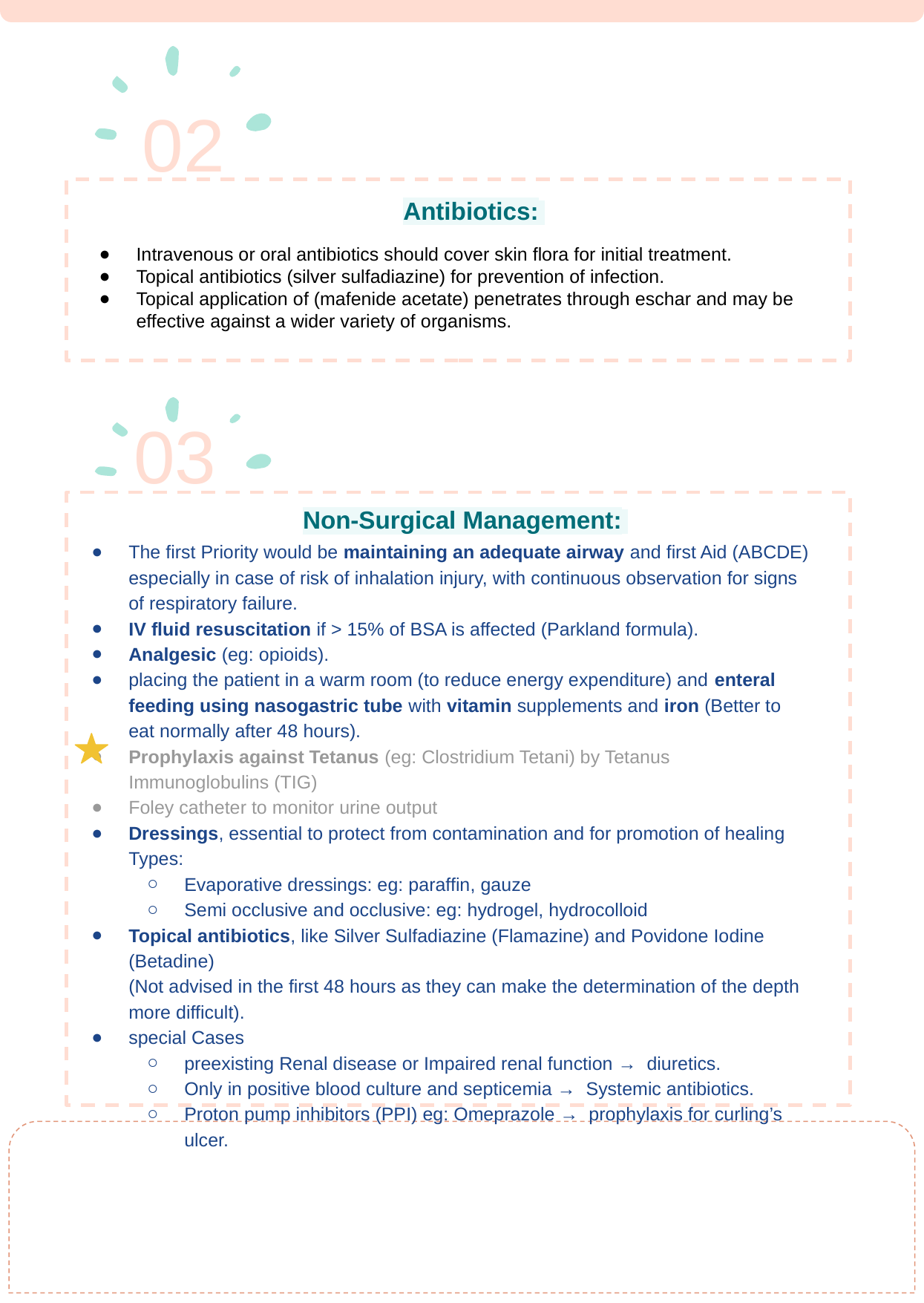

02
Antibiotics:

Intravenous or oral antibiotics should cover skin flora for initial treatment.
Topical antibiotics (silver sulfadiazine) for prevention of infection.
Topical application of (mafenide acetate) penetrates through eschar and may be effective against a wider variety of organisms.

03
Non-Surgical Management:

The first Priority would be maintaining an adequate airway and first Aid (ABCDE) especially in case of risk of inhalation injury, with continuous observation for signs of respiratory failure.
IV fluid resuscitation if > 15% of BSA is affected (Parkland formula).
Analgesic (eg: opioids).
placing the patient in a warm room (to reduce energy expenditure) and enteral feeding using nasogastric tube with vitamin supplements and iron (Better to eat normally after 48 hours).
Prophylaxis against Tetanus (eg: Clostridium Tetani) by Tetanus Immunoglobulins (TIG)
Foley catheter to monitor urine output
Dressings, essential to protect from contamination and for promotion of healing
Types:
Evaporative dressings: eg: paraffin, gauze
Semi occlusive and occlusive: eg: hydrogel, hydrocolloid
Topical antibiotics, like Silver Sulfadiazine (Flamazine) and Povidone Iodine (Betadine)
(Not advised in the first 48 hours as they can make the determination of the depth more difficult).
special Cases
preexisting Renal disease or Impaired renal function →  diuretics.
Only in positive blood culture and septicemia →  Systemic antibiotics.
Proton pump inhibitors (PPI) eg: Omeprazole →  prophylaxis for curling’s ulcer.